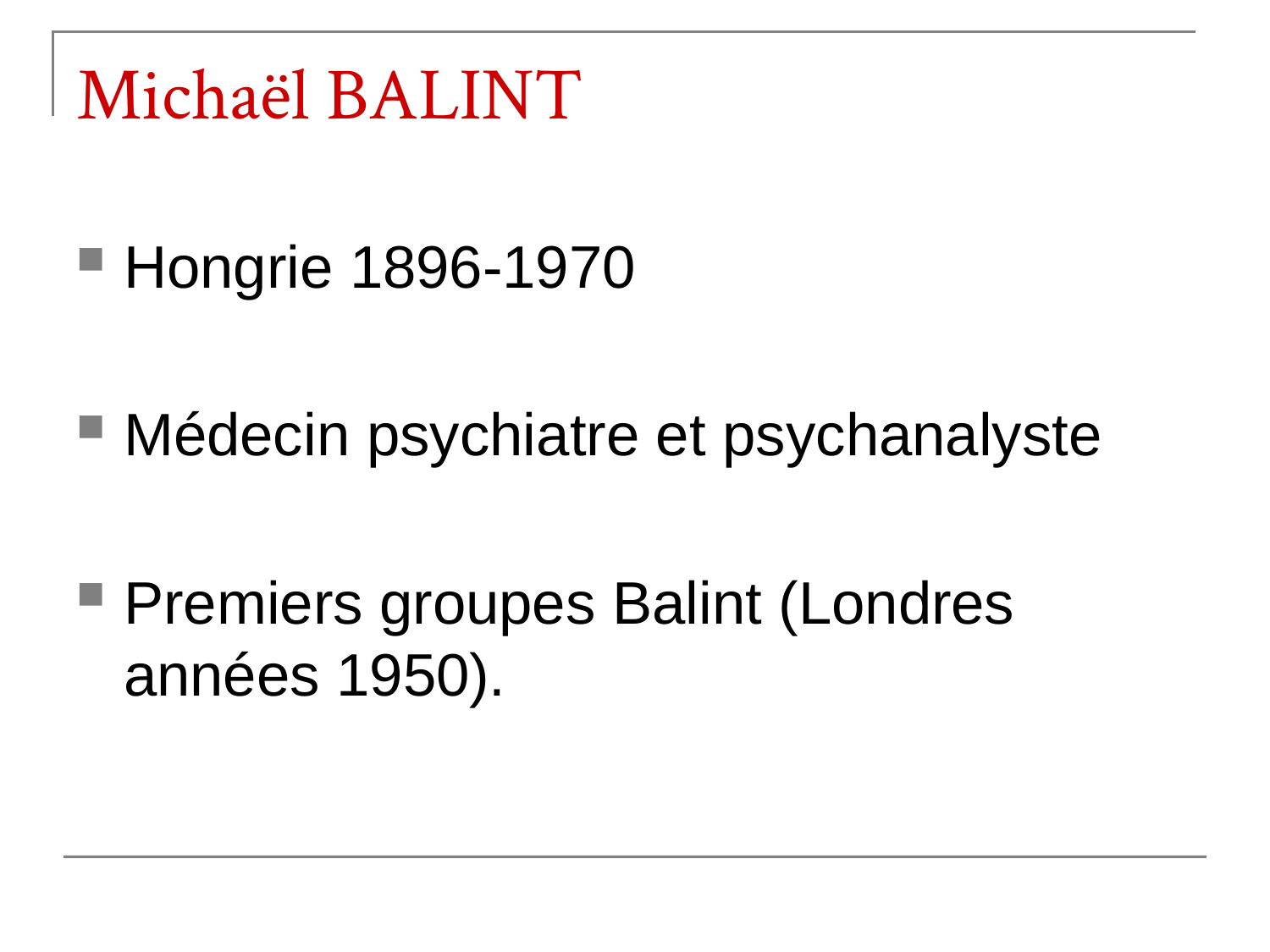

# Michaël BALINT
Hongrie 1896-1970

Médecin psychiatre et psychanalyste

Premiers groupes Balint (Londres années 1950).